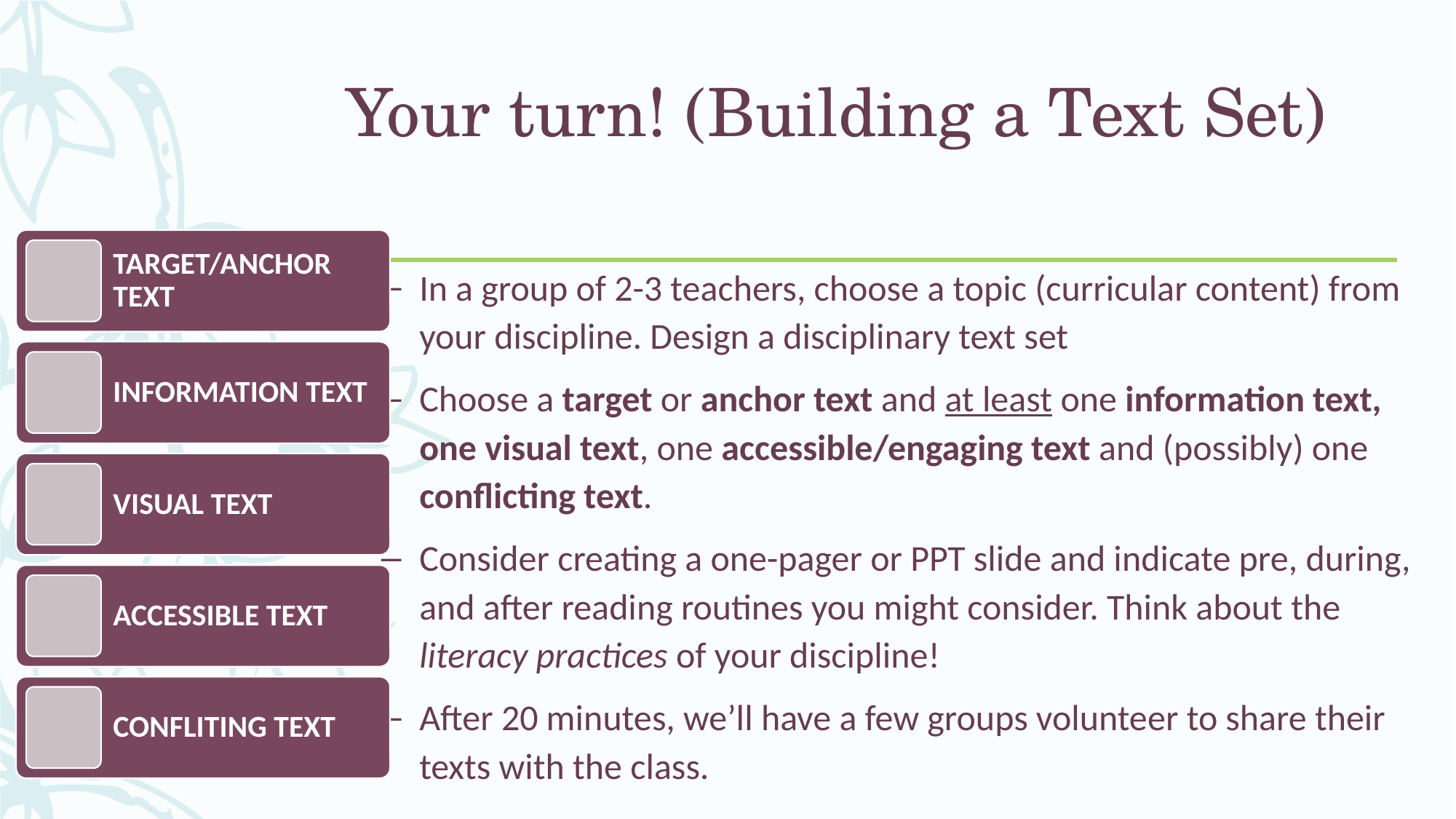

# Your turn! (Building a Text Set)
TARGET/ANCHOR TEXT
INFORMATION TEXT
VISUAL TEXT
ACCESSIBLE TEXT
CONFLITING TEXT
In a group of 2-3 teachers, choose a topic (curricular content) from your discipline. Design a disciplinary text set
Choose a target or anchor text and at least one information text, one visual text, one accessible/engaging text and (possibly) one conflicting text.
Consider creating a one-pager or PPT slide and indicate pre, during, and after reading routines you might consider. Think about the literacy practices of your discipline!
After 20 minutes, we’ll have a few groups volunteer to share their texts with the class.